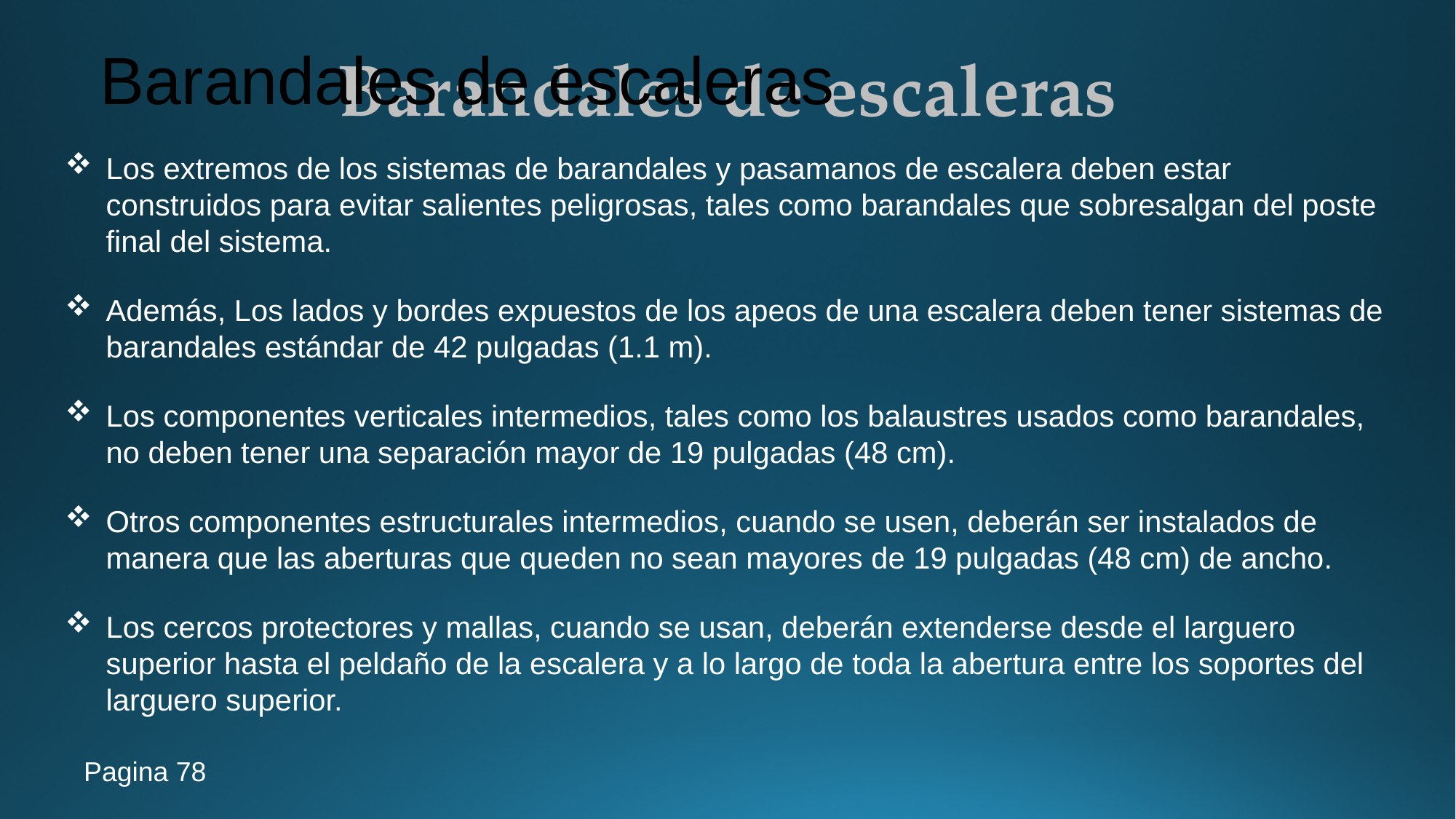

Barandales de escaleras
# Barandales de escaleras
Los extremos de los sistemas de barandales y pasamanos de escalera deben estar construidos para evitar salientes peligrosas, tales como barandales que sobresalgan del poste final del sistema.

Además, Los lados y bordes expuestos de los apeos de una escalera deben tener sistemas de barandales estándar de 42 pulgadas (1.1 m).

Los componentes verticales intermedios, tales como los balaustres usados como barandales, no deben tener una separación mayor de 19 pulgadas (48 cm).

Otros componentes estructurales intermedios, cuando se usen, deberán ser instalados de manera que las aberturas que queden no sean mayores de 19 pulgadas (48 cm) de ancho.

Los cercos protectores y mallas, cuando se usan, deberán extenderse desde el larguero superior hasta el peldaño de la escalera y a lo largo de toda la abertura entre los soportes del larguero superior.
Pagina 78